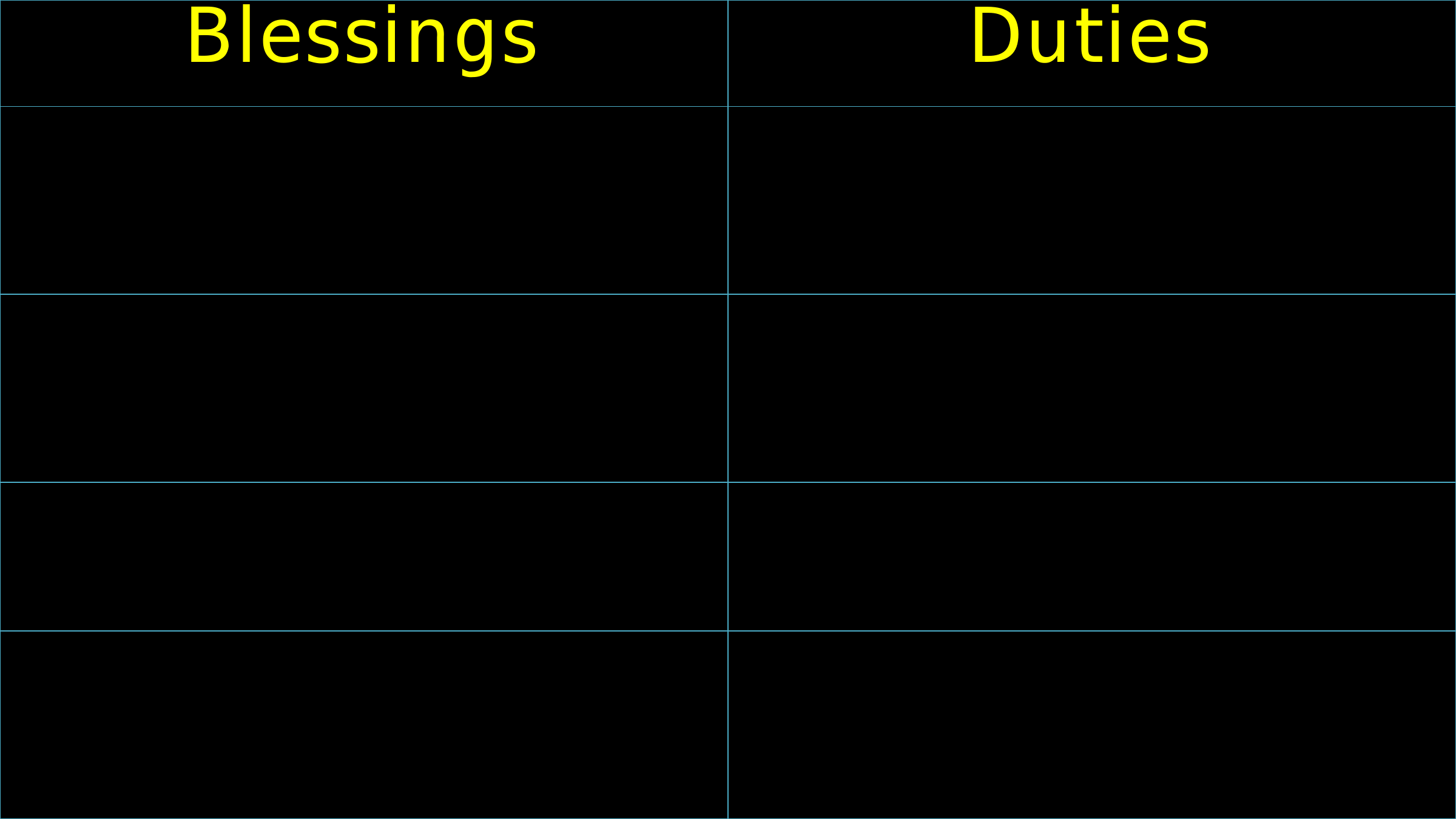

| Blessings | Duties |
| --- | --- |
|  |  |
|  |  |
|  |  |
|  |  |